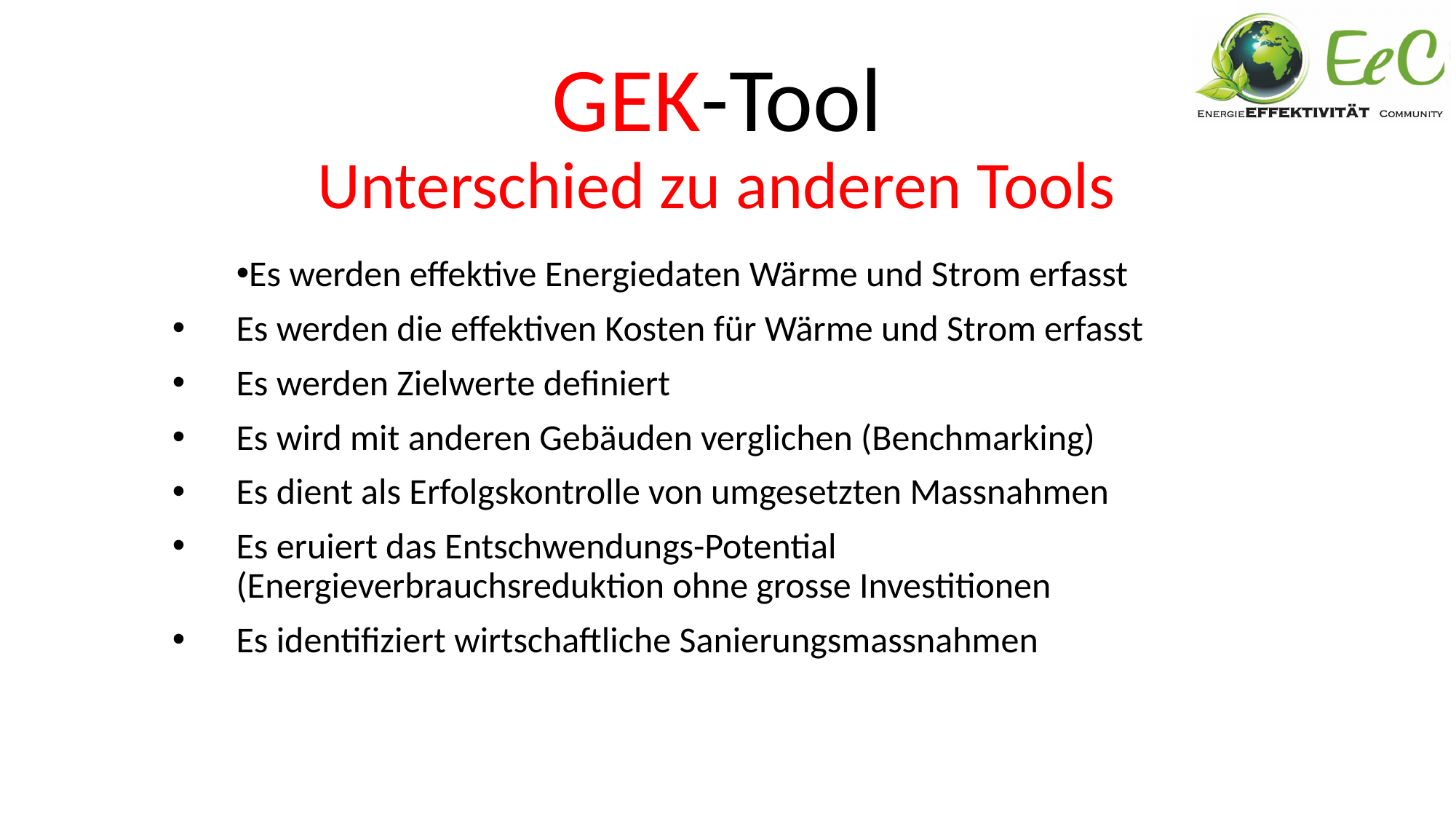

# GEK-Tool Unterschied zu anderen Tools
Es werden effektive Energiedaten Wärme und Strom erfasst
Es werden die effektiven Kosten für Wärme und Strom erfasst
Es werden Zielwerte definiert
Es wird mit anderen Gebäuden verglichen (Benchmarking)
Es dient als Erfolgskontrolle von umgesetzten Massnahmen
Es eruiert das Entschwendungs-Potential (Energieverbrauchsreduktion ohne grosse Investitionen
Es identifiziert wirtschaftliche Sanierungsmassnahmen